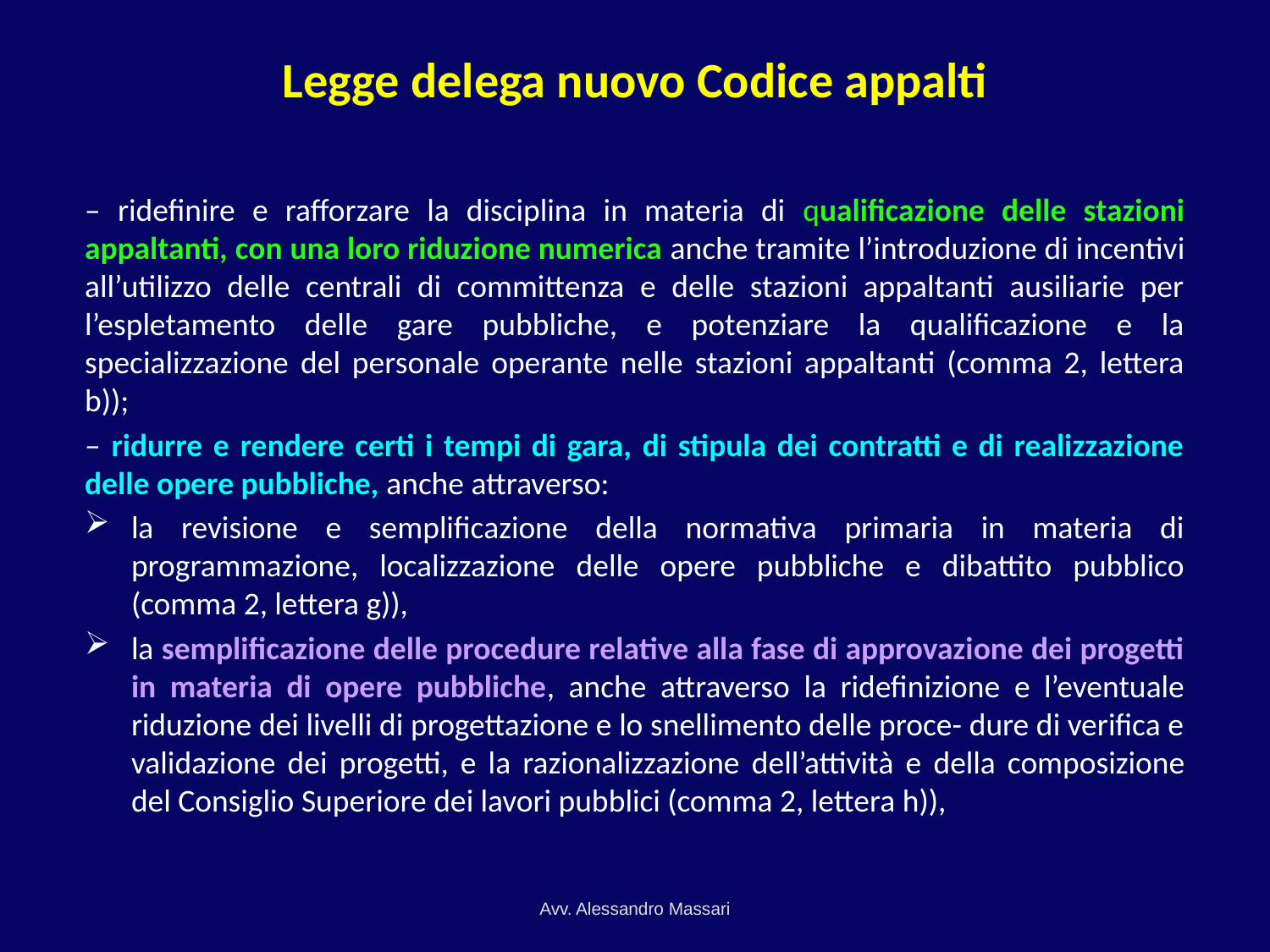

# Legge delega nuovo Codice appalti
– ridefinire e rafforzare la disciplina in materia di qualificazione delle stazioni appaltanti, con una loro riduzione numerica anche tramite l’introduzione di incentivi all’utilizzo delle centrali di committenza e delle stazioni appaltanti ausiliarie per l’espletamento delle gare pubbliche, e potenziare la qualificazione e la specializzazione del personale operante nelle stazioni appaltanti (comma 2, lettera b));
– ridurre e rendere certi i tempi di gara, di stipula dei contratti e di realizzazione delle opere pubbliche, anche attraverso:
la revisione e semplificazione della normativa primaria in materia di programmazione, localizzazione delle opere pubbliche e dibattito pubblico (comma 2, lettera g)),
la semplificazione delle procedure relative alla fase di approvazione dei progetti in materia di opere pubbliche, anche attraverso la ridefinizione e l’eventuale riduzione dei livelli di progettazione e lo snellimento delle proce- dure di verifica e validazione dei progetti, e la razionalizzazione dell’attività e della composizione del Consiglio Superiore dei lavori pubblici (comma 2, lettera h)),

Avv. Alessandro Massari